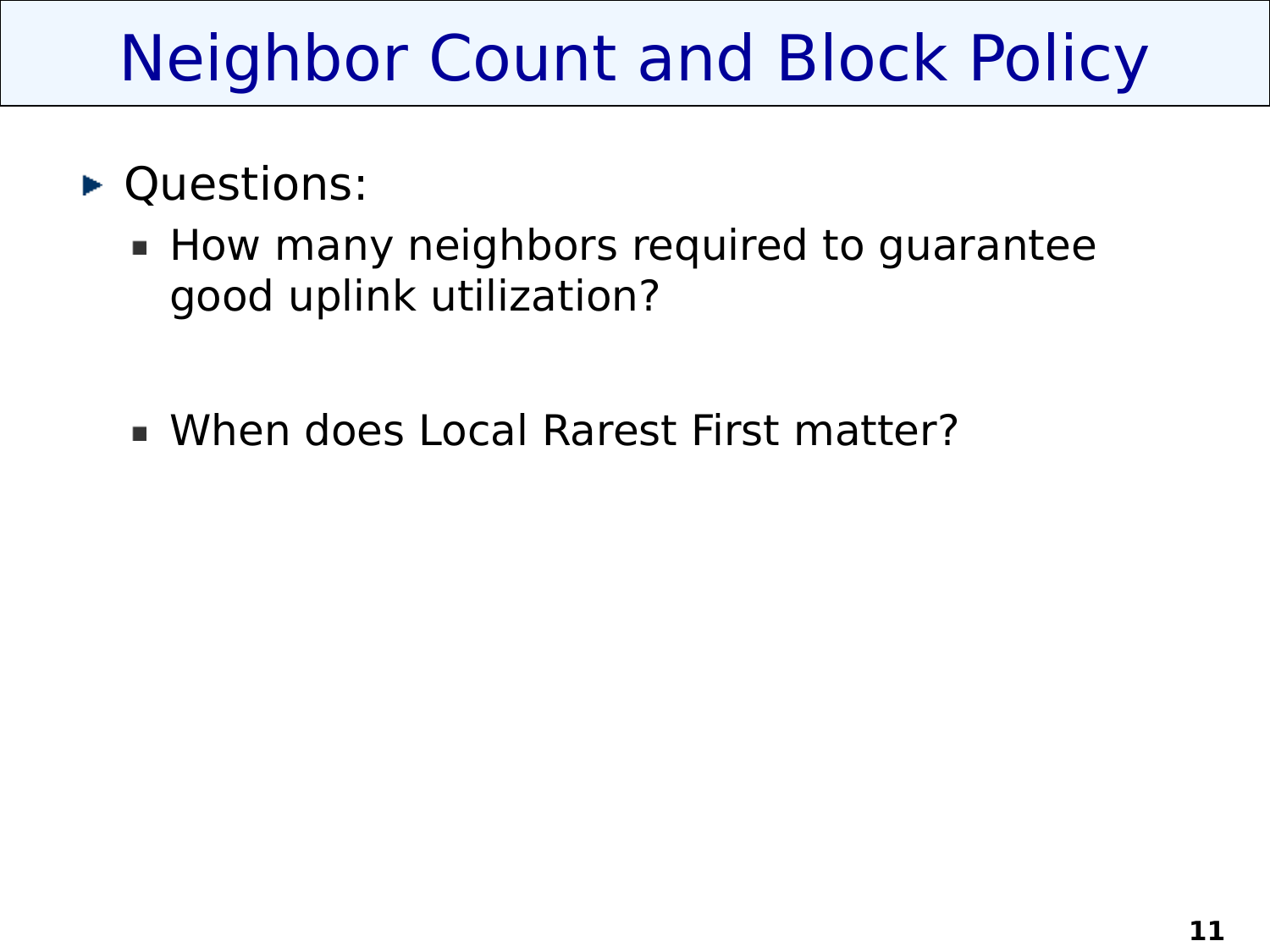

# Neighbor Count and Block Policy
Questions:
How many neighbors required to guarantee good uplink utilization?

When does Local Rarest First matter?
11